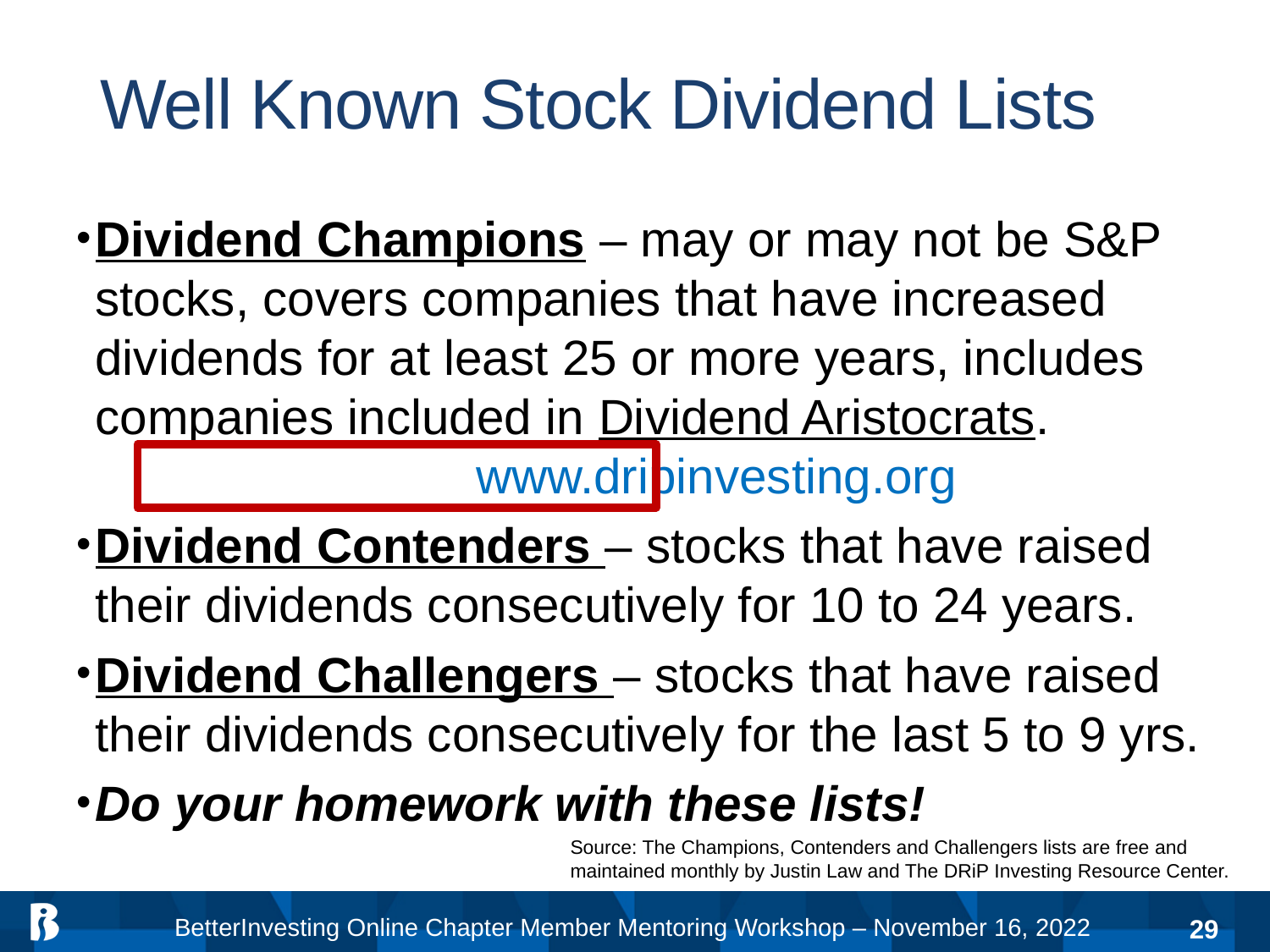

# Well Known Stock Dividend Lists
Dividend Champions – may or may not be S&P stocks, covers companies that have increased dividends for at least 25 or more years, includes companies included in Dividend Aristocrats.                   			www.dripinvesting.org
Dividend Contenders – stocks that have raised their dividends consecutively for 10 to 24 years.
Dividend Challengers – stocks that have raised their dividends consecutively for the last 5 to 9 yrs.
Do your homework with these lists!

Source: The Champions, Contenders and Challengers lists are free and maintained monthly by Justin Law and The DRiP Investing Resource Center.
29